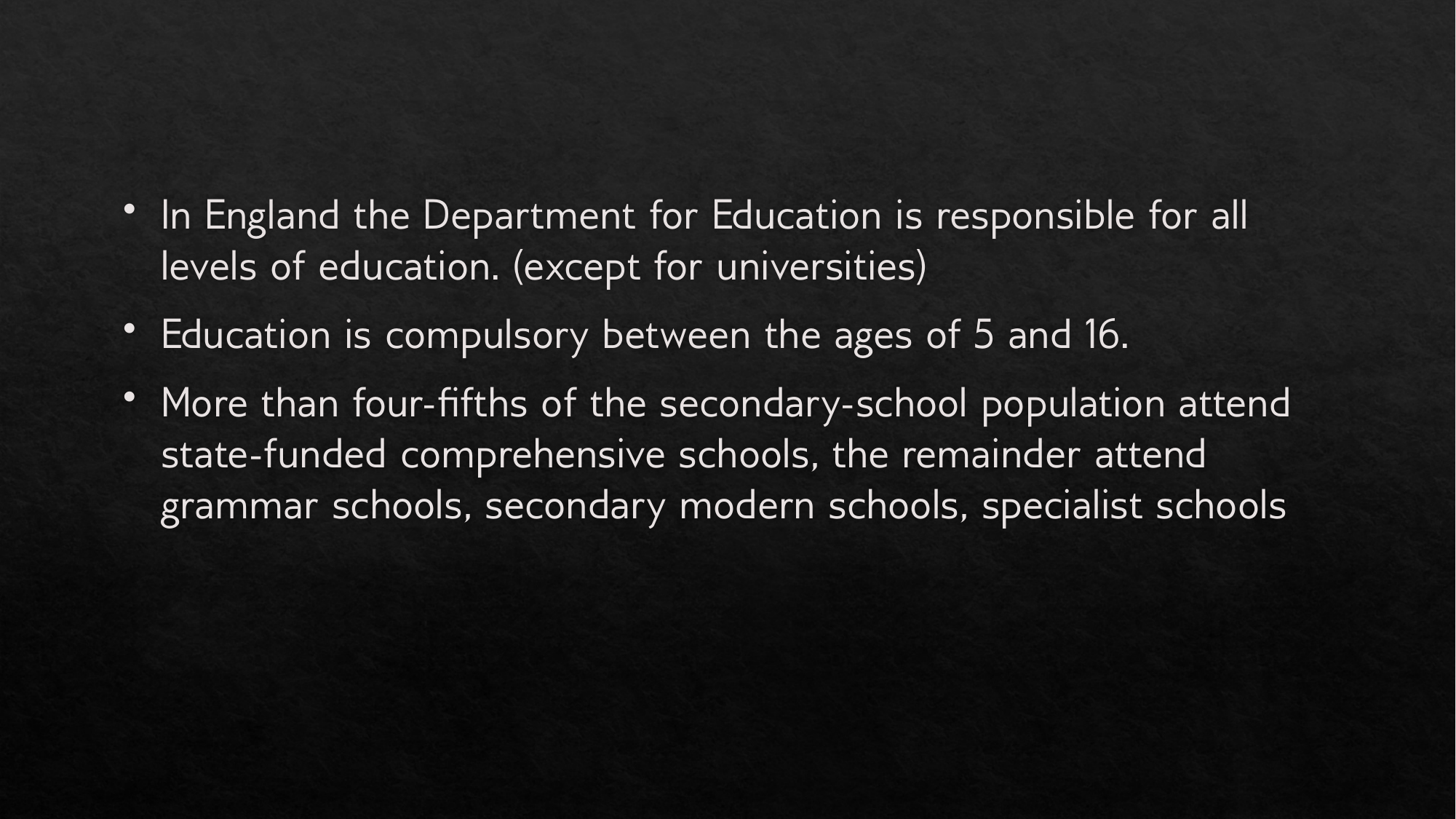

In England the Department for Education is responsible for all levels of education. (except for universities)
Education is compulsory between the ages of 5 and 16.
More than four-fifths of the secondary-school population attend state-funded comprehensive schools, the remainder attend grammar schools, secondary modern schools, specialist schools